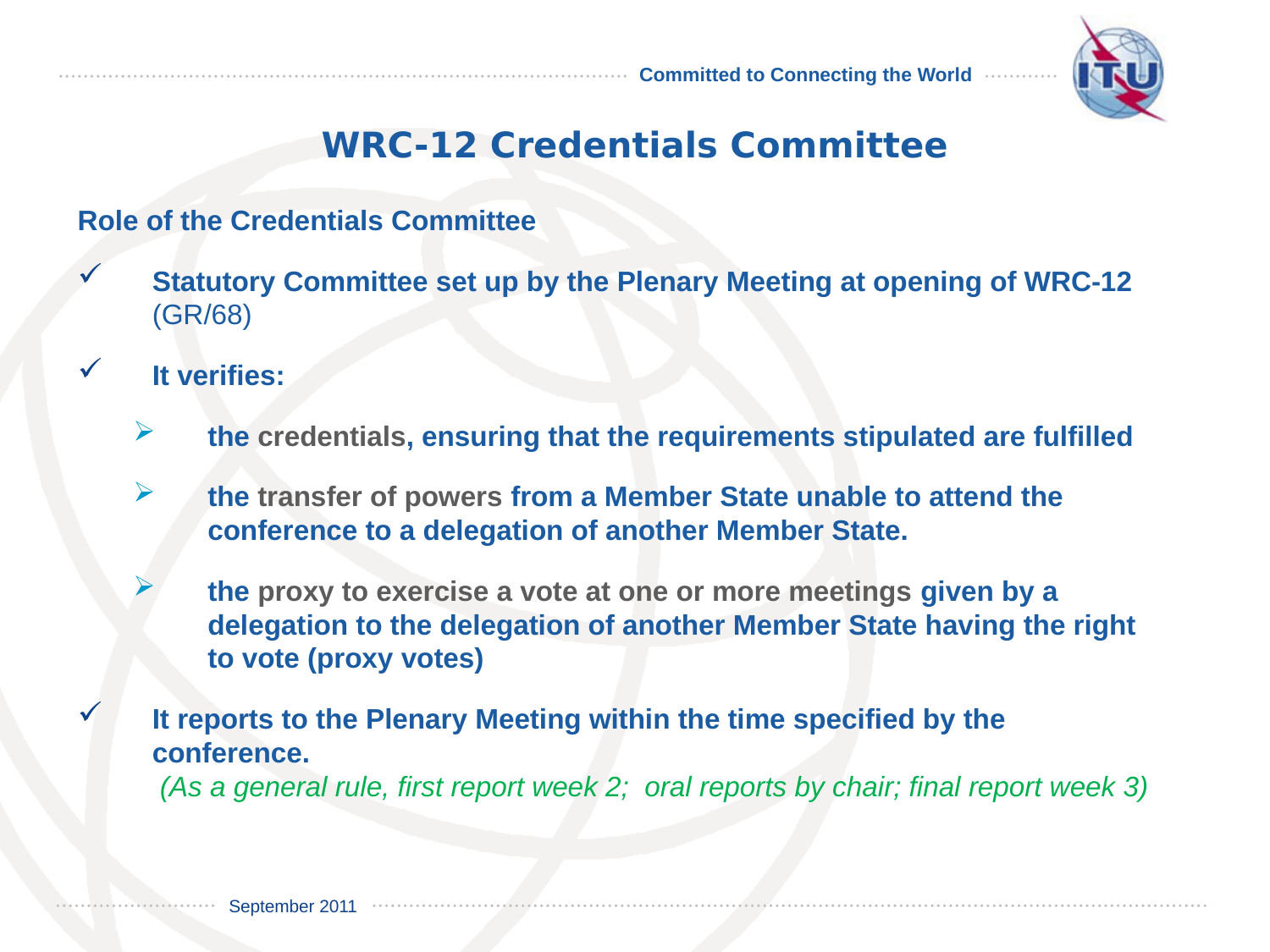

# WRC-12 Credentials Committee
Role of the Credentials Committee
Statutory Committee set up by the Plenary Meeting at opening of WRC-12 (GR/68)
It verifies:
the credentials, ensuring that the requirements stipulated are fulfilled
the transfer of powers from a Member State unable to attend the conference to a delegation of another Member State.
the proxy to exercise a vote at one or more meetings given by a delegation to the delegation of another Member State having the right to vote (proxy votes)
It reports to the Plenary Meeting within the time specified by the conference.
 (As a general rule, first report week 2;  oral reports by chair; final report week 3)